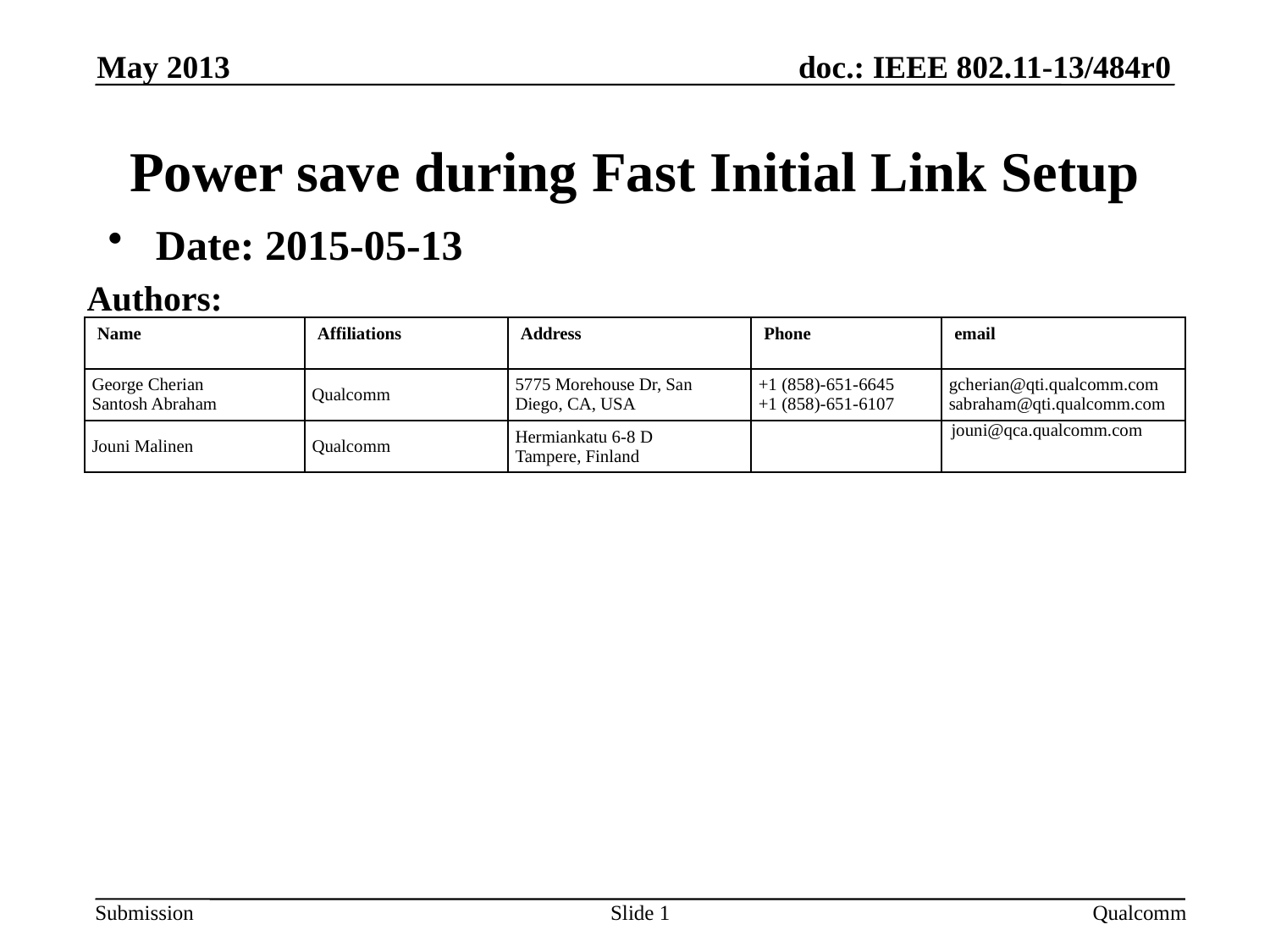

May 2013
# Power save during Fast Initial Link Setup
Date: 2015-05-13
Authors:
| Name | Affiliations | Address | Phone | email |
| --- | --- | --- | --- | --- |
| George Cherian Santosh Abraham | Qualcomm | 5775 Morehouse Dr, San Diego, CA, USA | +1 (858)-651-6645 +1 (858)-651-6107 | gcherian@qti.qualcomm.com sabraham@qti.qualcomm.com |
| Jouni Malinen | Qualcomm | Hermiankatu 6-8 D Tampere, Finland |  | jouni@qca.qualcomm.com |
Slide 1
Qualcomm